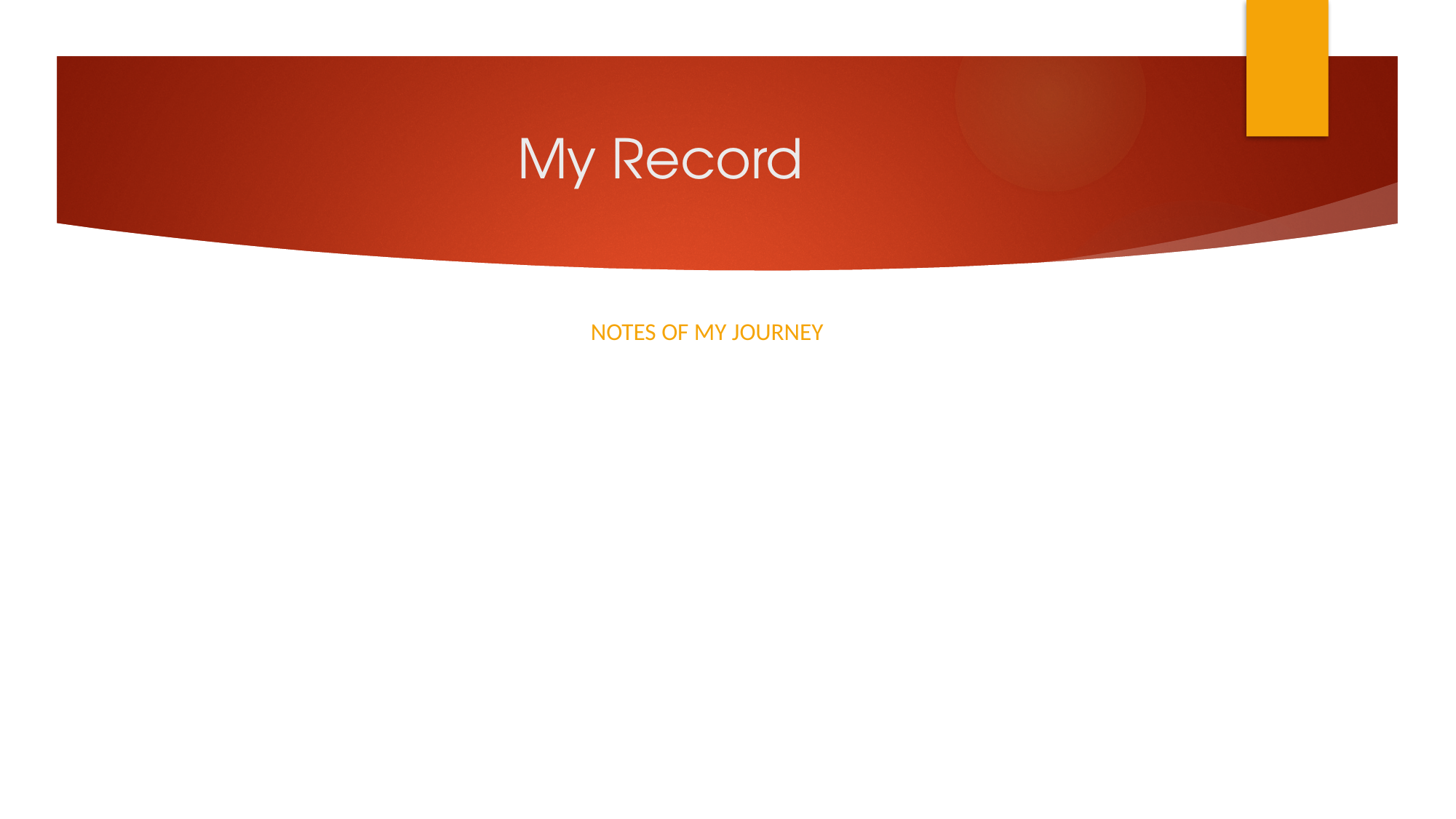

# My Record
 NOTES OF MY JOURNEY